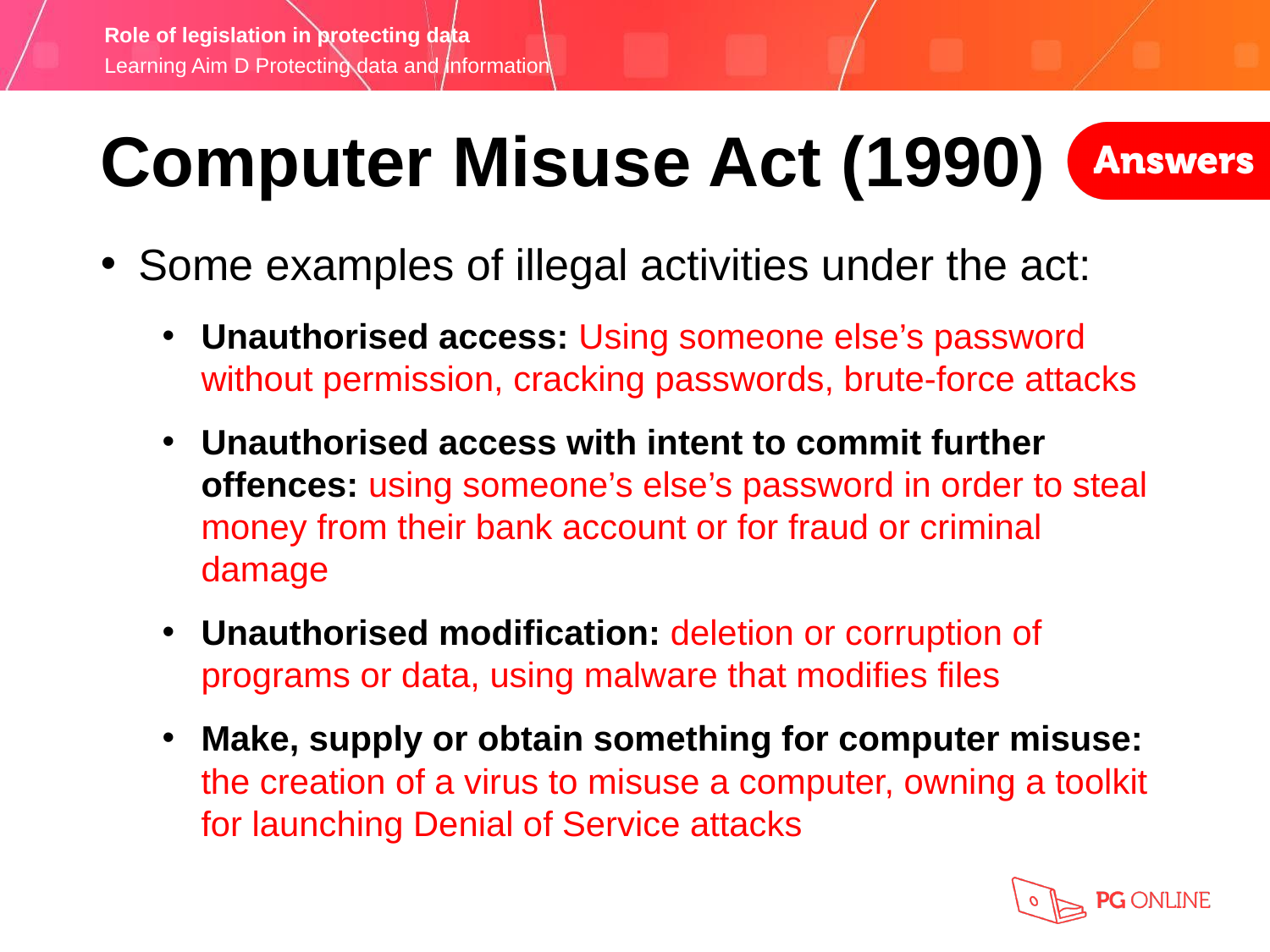

Computer Misuse Act (1990)
Some examples of illegal activities under the act:
Unauthorised access: Using someone else’s password without permission, cracking passwords, brute-force attacks
Unauthorised access with intent to commit further offences: using someone’s else’s password in order to steal money from their bank account or for fraud or criminal damage
Unauthorised modification: deletion or corruption of programs or data, using malware that modifies files
Make, supply or obtain something for computer misuse: the creation of a virus to misuse a computer, owning a toolkit for launching Denial of Service attacks